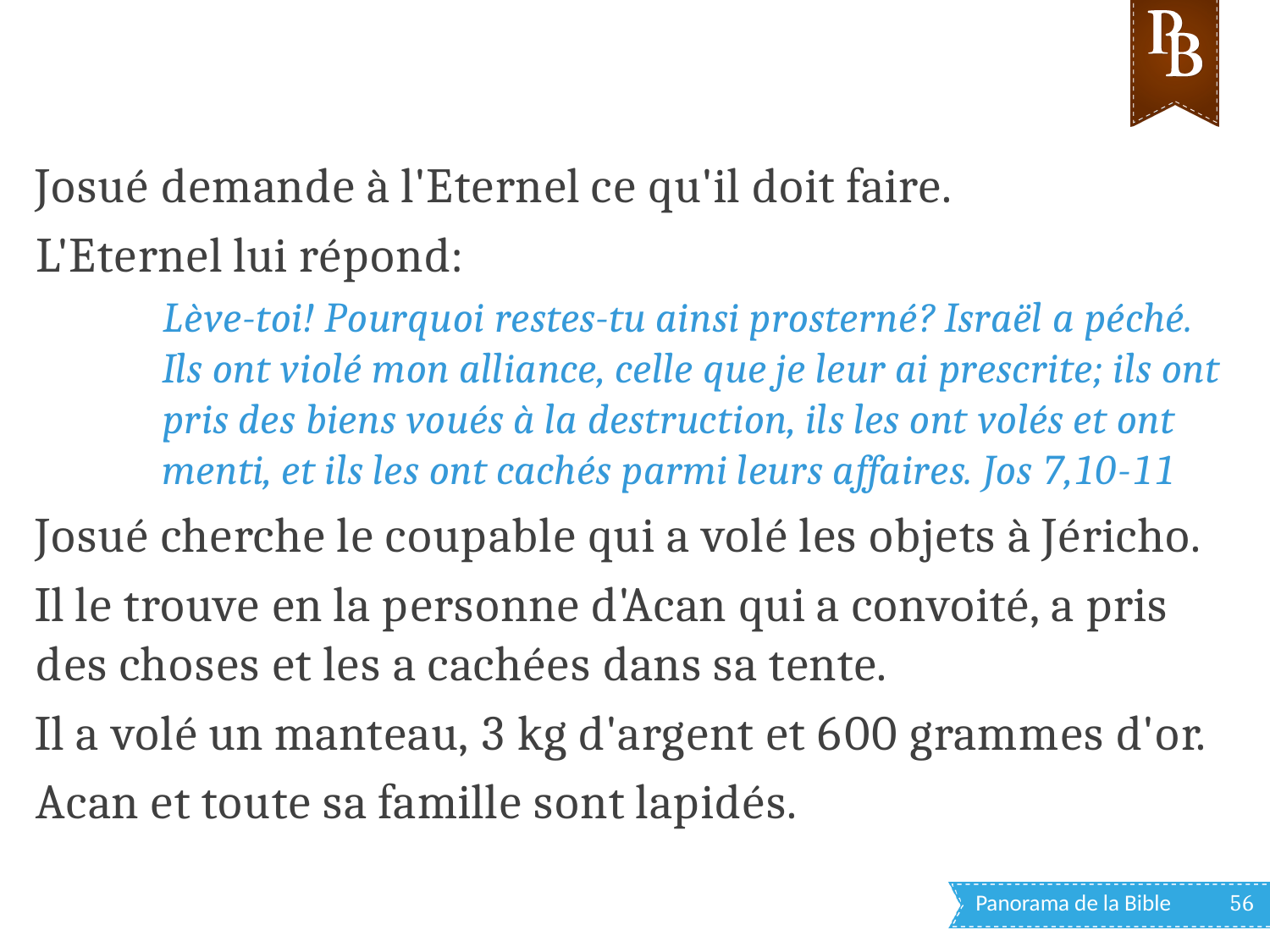

Josué demande à l'Eternel ce qu'il doit faire.
L'Eternel lui répond:
Lève-toi! Pourquoi restes-tu ainsi prosterné? Israël a péché. Ils ont violé mon alliance, celle que je leur ai prescrite; ils ont pris des biens voués à la destruction, ils les ont volés et ont menti, et ils les ont cachés parmi leurs affaires. Jos 7,10-11
Josué cherche le coupable qui a volé les objets à Jéricho.
Il le trouve en la personne d'Acan qui a convoité, a pris des choses et les a cachées dans sa tente.
Il a volé un manteau, 3 kg d'argent et 600 grammes d'or.
Acan et toute sa famille sont lapidés.